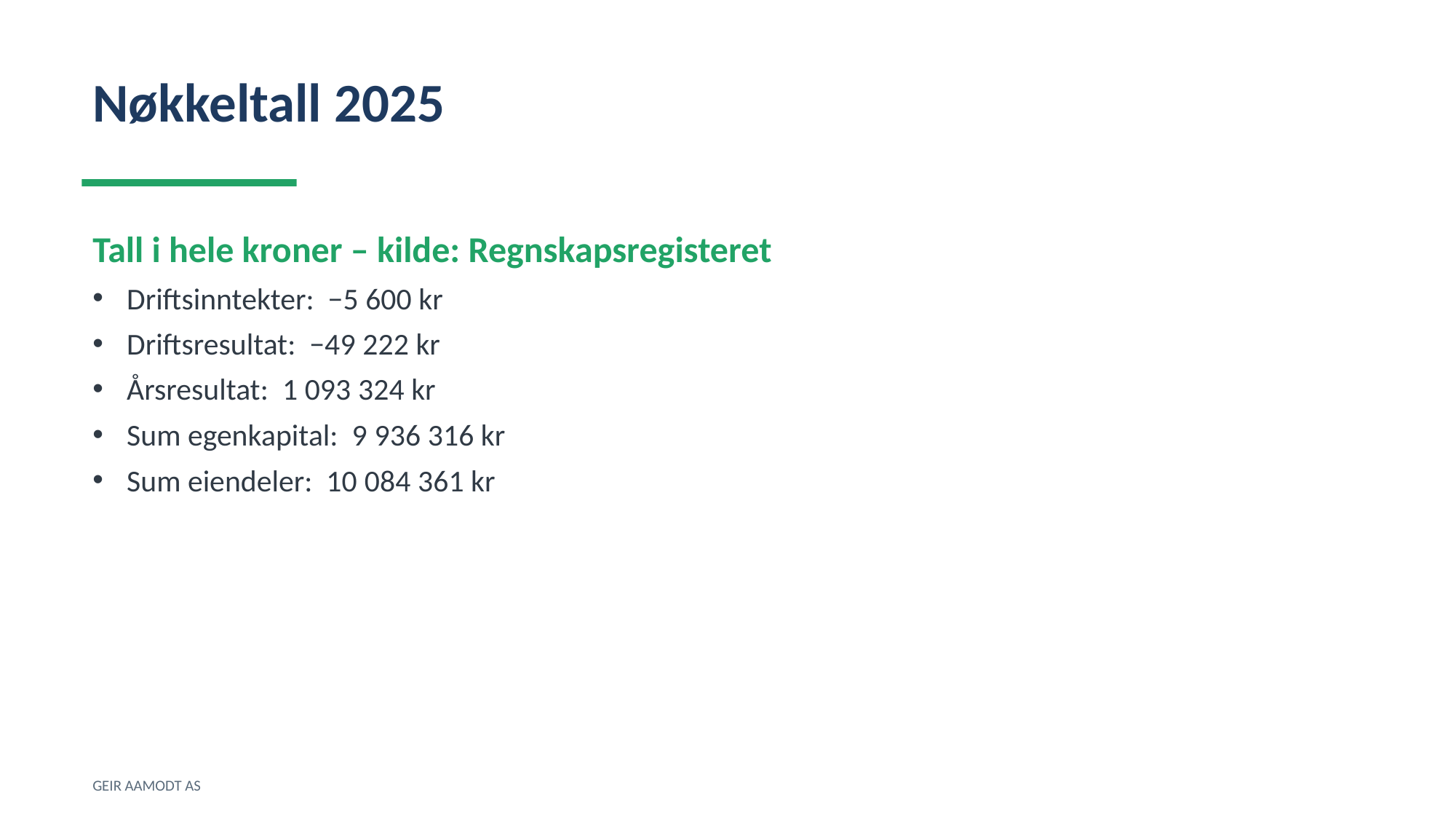

Nøkkeltall 2025

Tall i hele kroner – kilde: Regnskapsregisteret
Driftsinntekter:  −5 600 kr
Driftsresultat:  −49 222 kr
Årsresultat:  1 093 324 kr
Sum egenkapital:  9 936 316 kr
Sum eiendeler:  10 084 361 kr
GEIR AAMODT AS